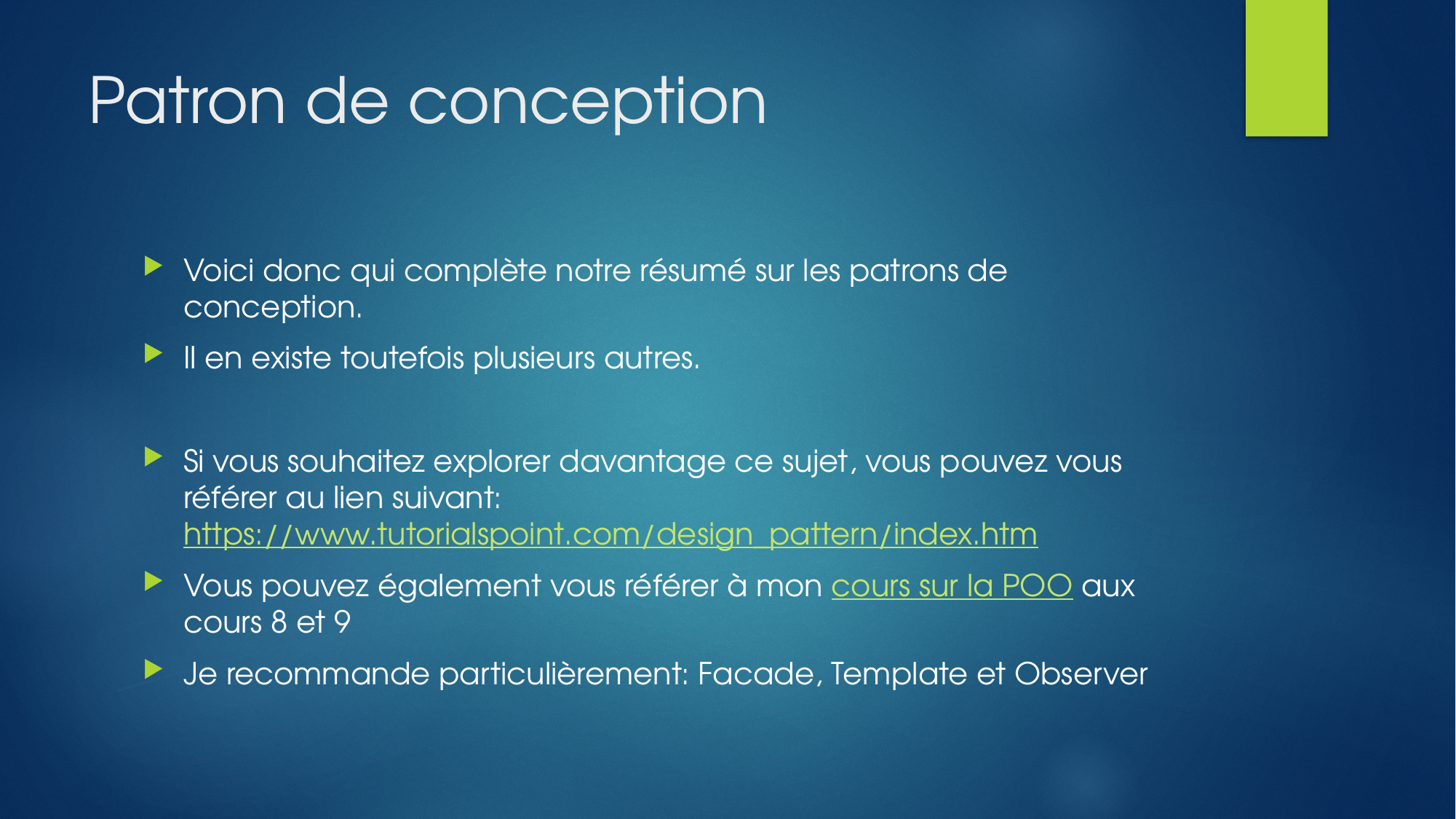

# Patron de conception
Voici donc qui complète notre résumé sur les patrons de conception.
Il en existe toutefois plusieurs autres.

Si vous souhaitez explorer davantage ce sujet, vous pouvez vous référer au lien suivant: https://www.tutorialspoint.com/design_pattern/index.htm
Vous pouvez également vous référer à mon cours sur la POO aux cours 8 et 9
Je recommande particulièrement: Facade, Template et Observer